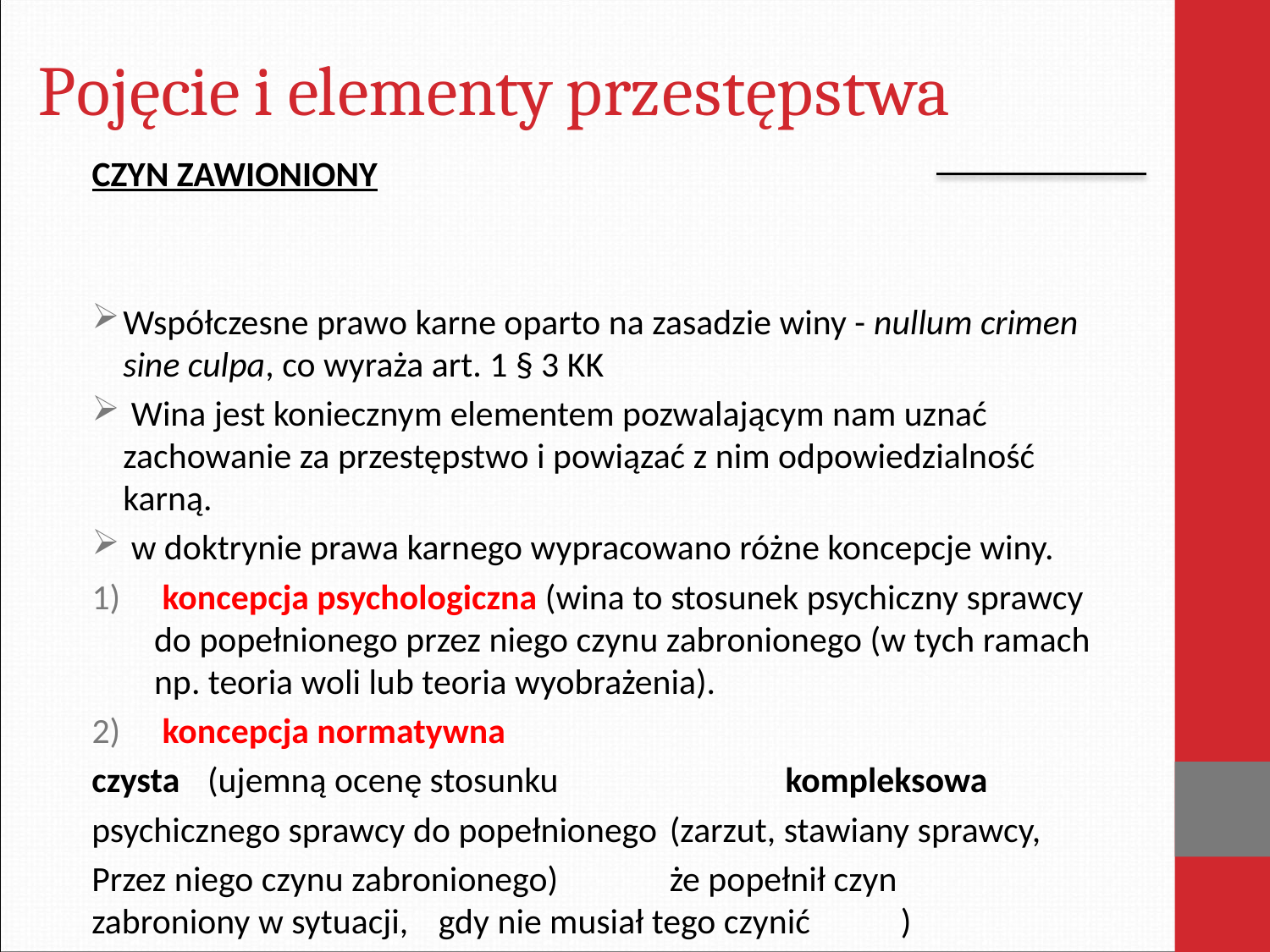

# Pojęcie i elementy przestępstwa
CZYN ZAWIONIONY

Współczesne prawo karne oparto na zasadzie winy - nullum crimen sine culpa, co wyraża art. 1 § 3 KK
 Wina jest koniecznym elementem pozwalającym nam uznać zachowanie za przestępstwo i powiązać z nim odpowiedzialność karną.
 w doktrynie prawa karnego wypracowano różne koncepcje winy.
 koncepcja psychologiczna (wina to stosunek psychiczny sprawcy do popełnionego przez niego czynu zabronionego (w tych ramach np. teoria woli lub teoria wyobrażenia).
 koncepcja normatywna
czysta	(ujemną ocenę stosunku 	   	kompleksowa
psychicznego sprawcy do popełnionego 	(zarzut, stawiany sprawcy,
Przez niego czynu zabronionego)		że popełnił czyn 							zabroniony w sytuacji, 						gdy nie musiał tego czynić	)